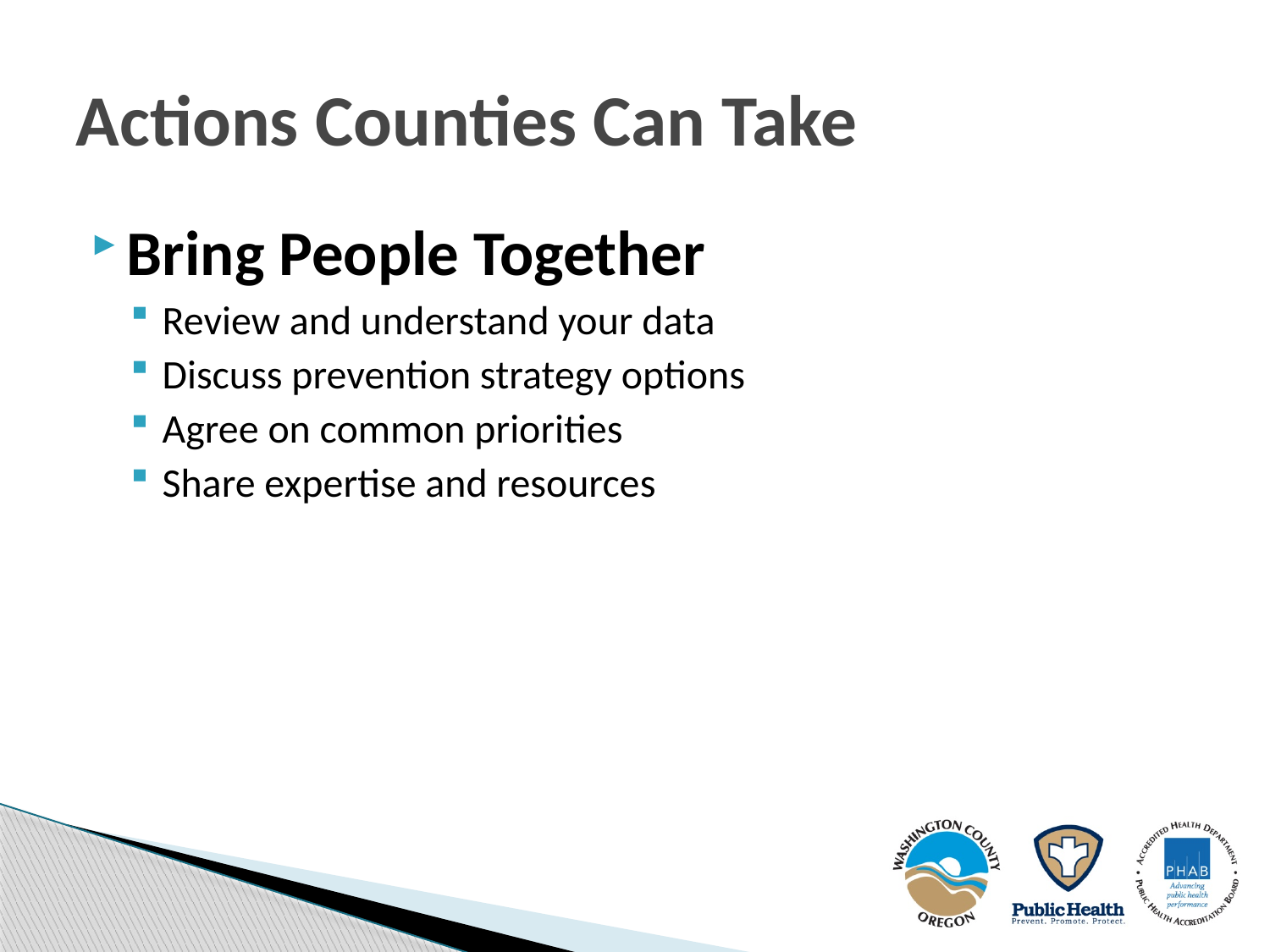

# Actions Counties Can Take
Bring People Together
Review and understand your data
Discuss prevention strategy options
Agree on common priorities
Share expertise and resources